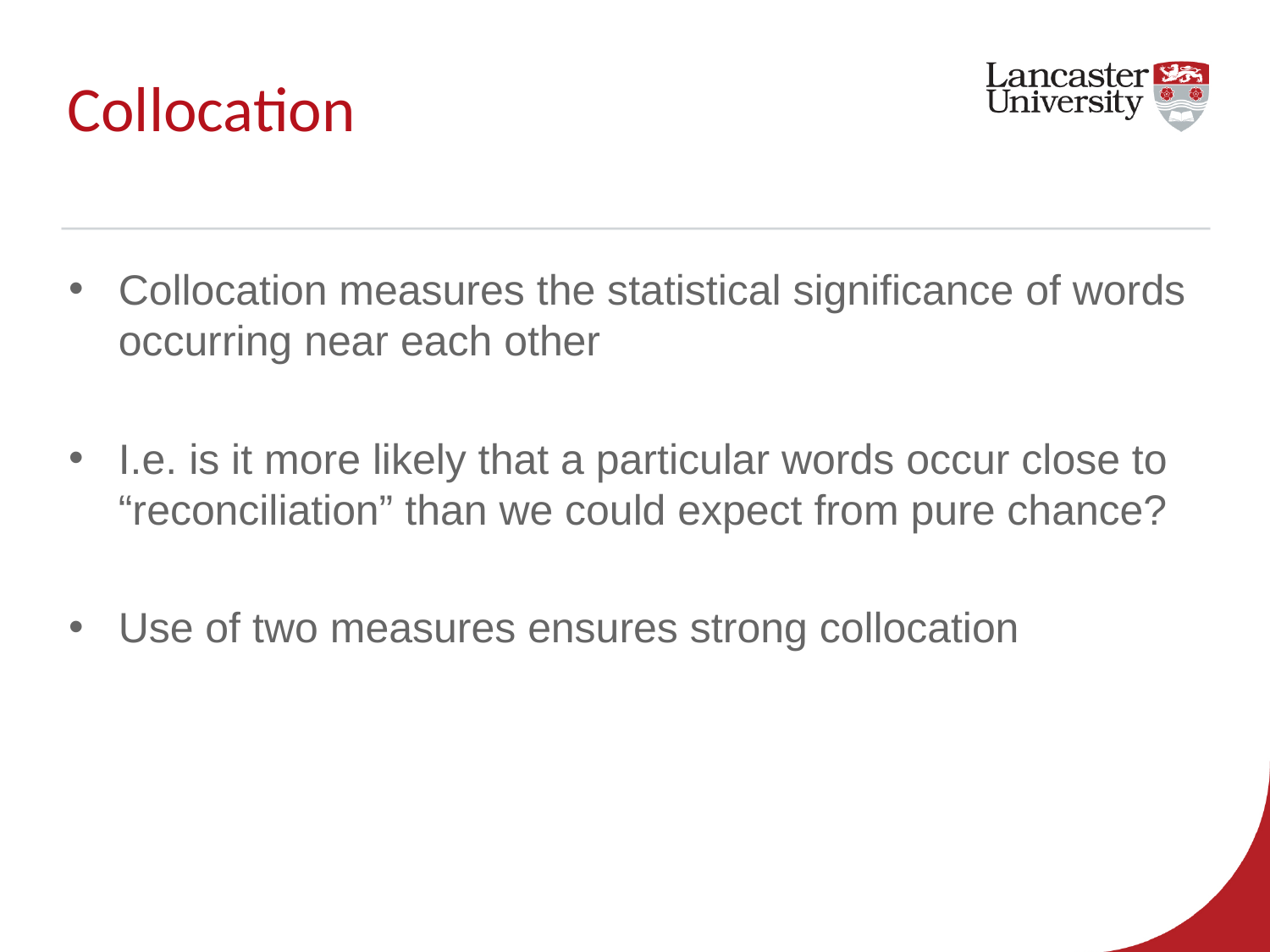

# Collocation
Collocation measures the statistical significance of words occurring near each other

I.e. is it more likely that a particular words occur close to “reconciliation” than we could expect from pure chance?

Use of two measures ensures strong collocation